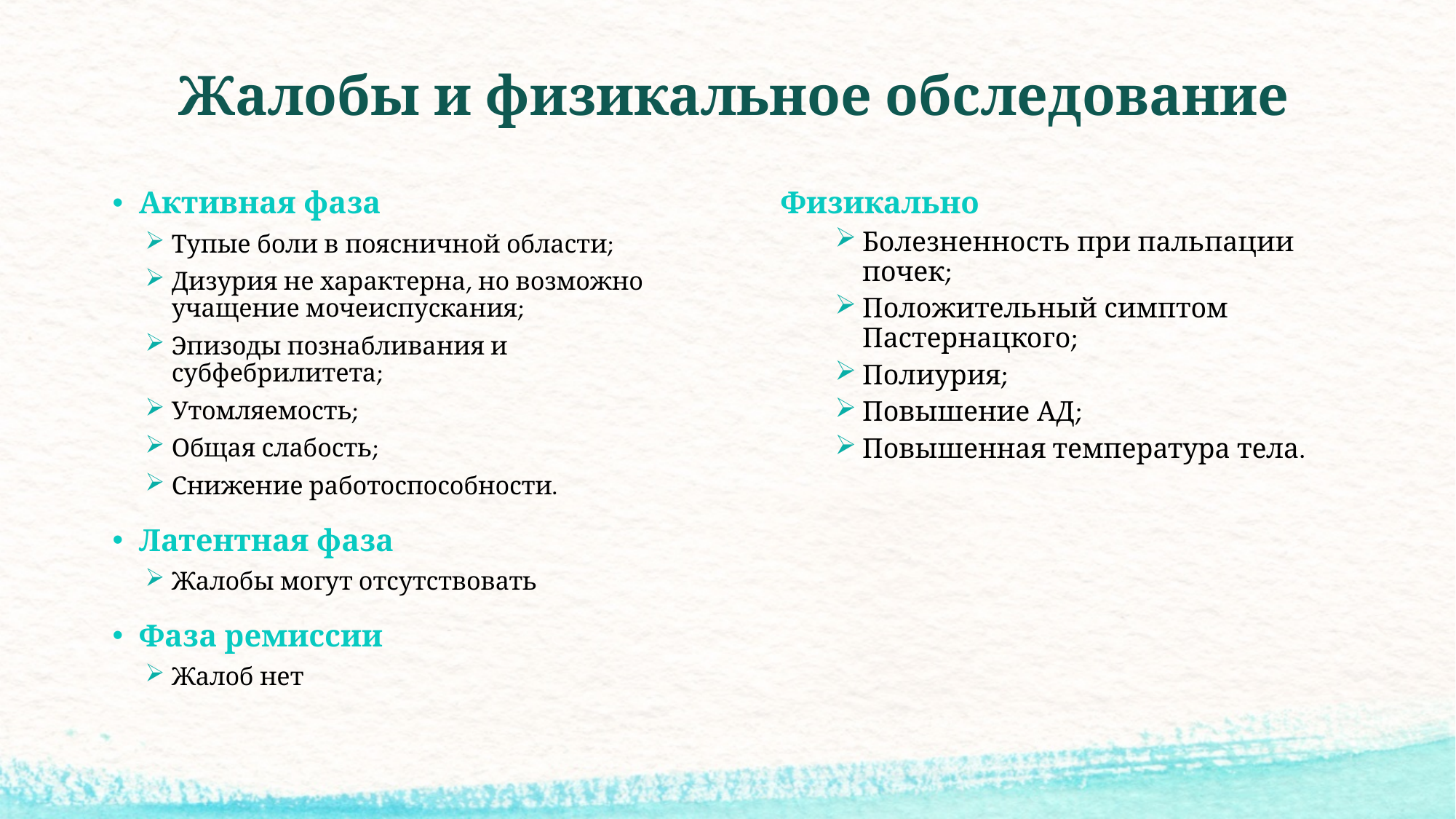

# Жалобы и физикальное обследование
Активная фаза
Тупые боли в поясничной области;
Дизурия не характерна, но возможно учащение мочеиспускания;
Эпизоды познабливания и субфебрилитета;
Утомляемость;
Общая слабость;
Снижение работоспособности.
Латентная фаза
Жалобы могут отсутствовать
Фаза ремиссии
Жалоб нет
Физикально
Болезненность при пальпации почек;
Положительный симптом Пастернацкого;
Полиурия;
Повышение АД;
Повышенная температура тела.